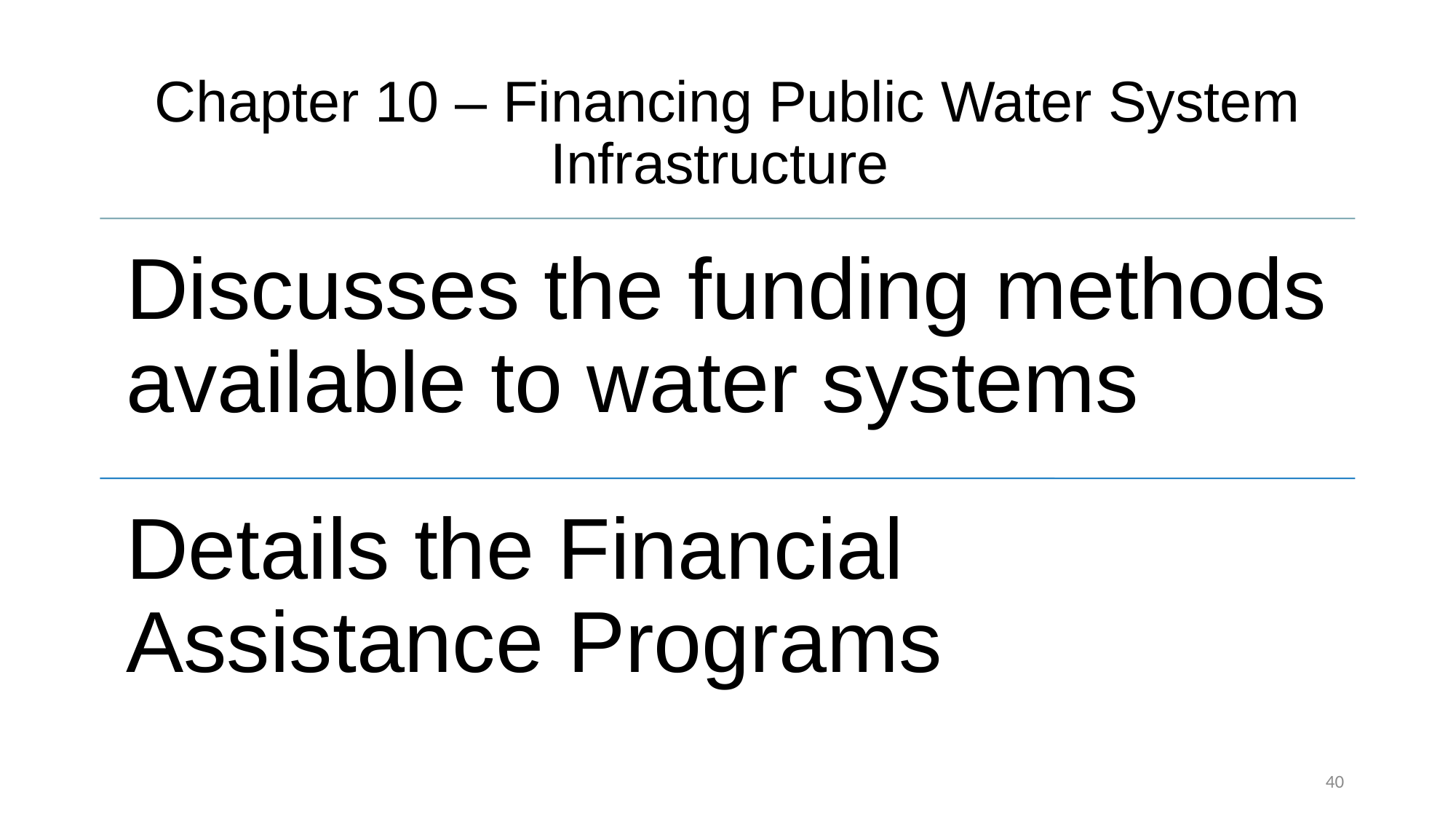

# Chapter 10 – Financing Public Water System Infrastructure
Discusses the funding methods available to water systems
Details the Financial Assistance Programs
40